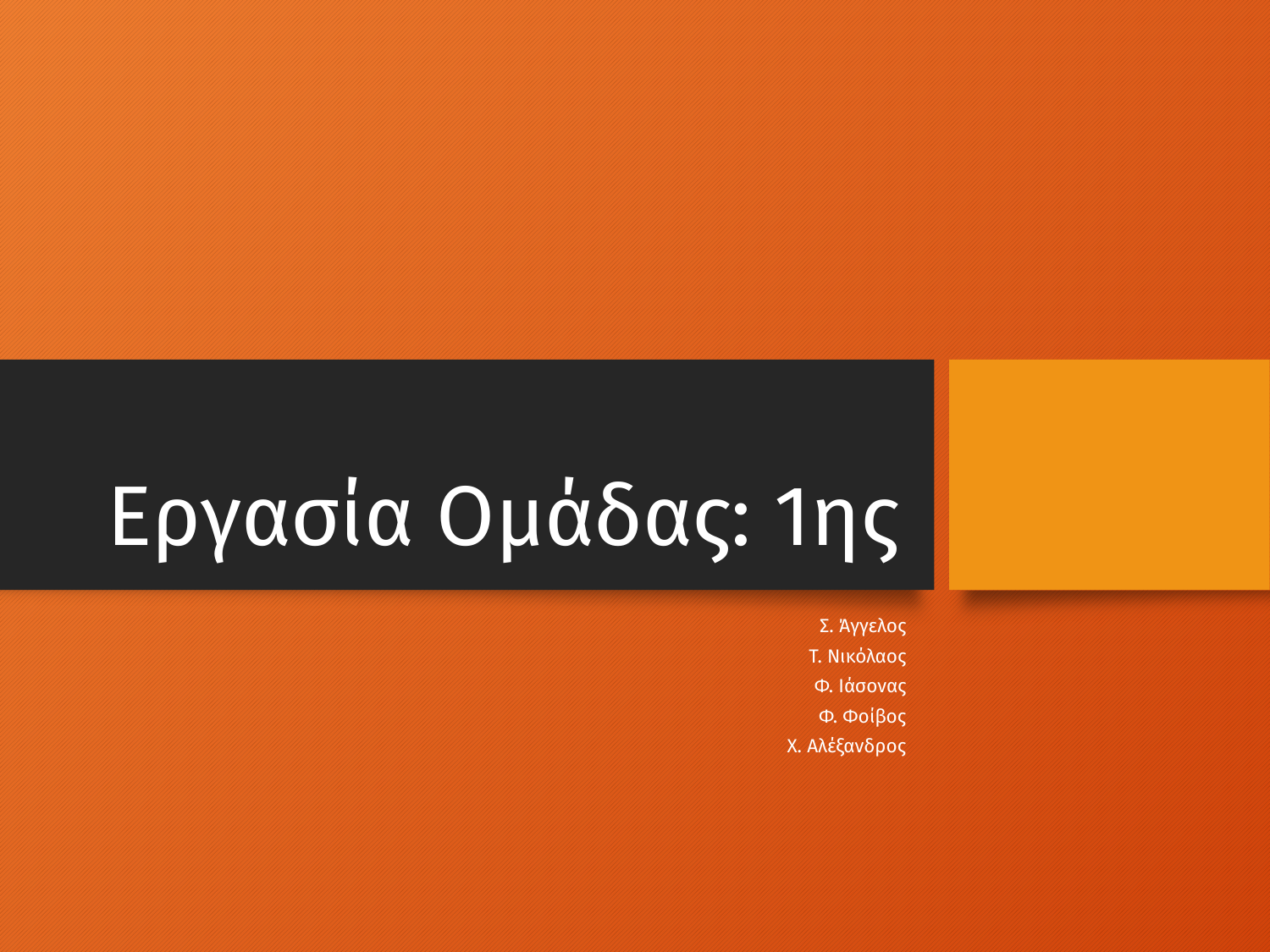

# Εργασία Ομάδας: 1ης
Σ. Άγγελος
Τ. Νικόλαος
Φ. Ιάσονας
Φ. Φοίβος
Χ. Αλέξανδρος